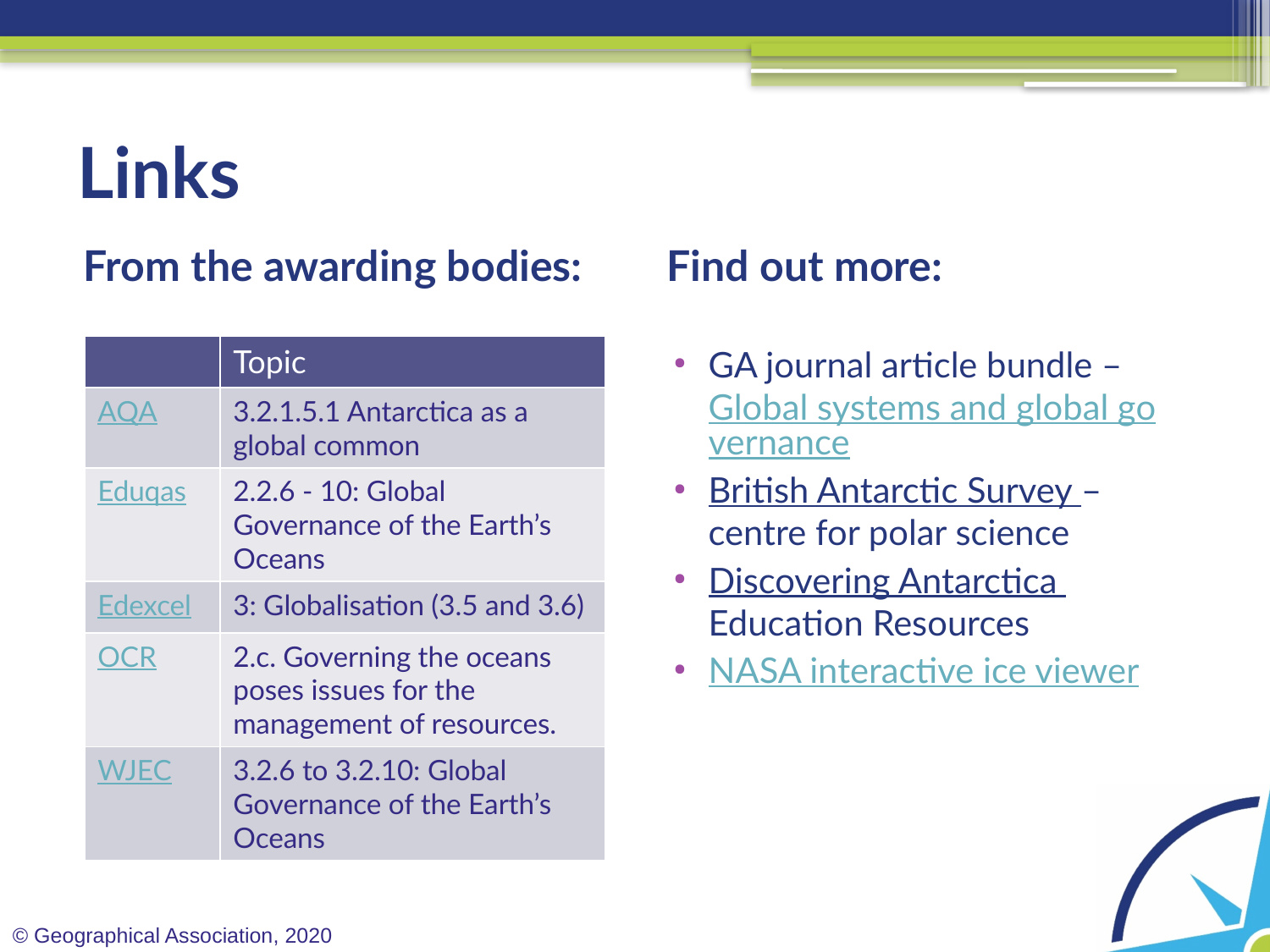

# Links
From the awarding bodies:
Find out more:
|  | Topic |
| --- | --- |
| AQA | 3.2.1.5.1 Antarctica as a global common |
| Eduqas | 2.2.6 - 10: Global Governance of the Earth’s Oceans |
| Edexcel | 3: Globalisation (3.5 and 3.6) |
| OCR | 2.c. Governing the oceans poses issues for the management of resources. |
| WJEC | 3.2.6 to 3.2.10: Global Governance of the Earth’s Oceans |
GA journal article bundle – Global systems and global governance
British Antarctic Survey – centre for polar science
Discovering Antarctica Education Resources
NASA interactive ice viewer